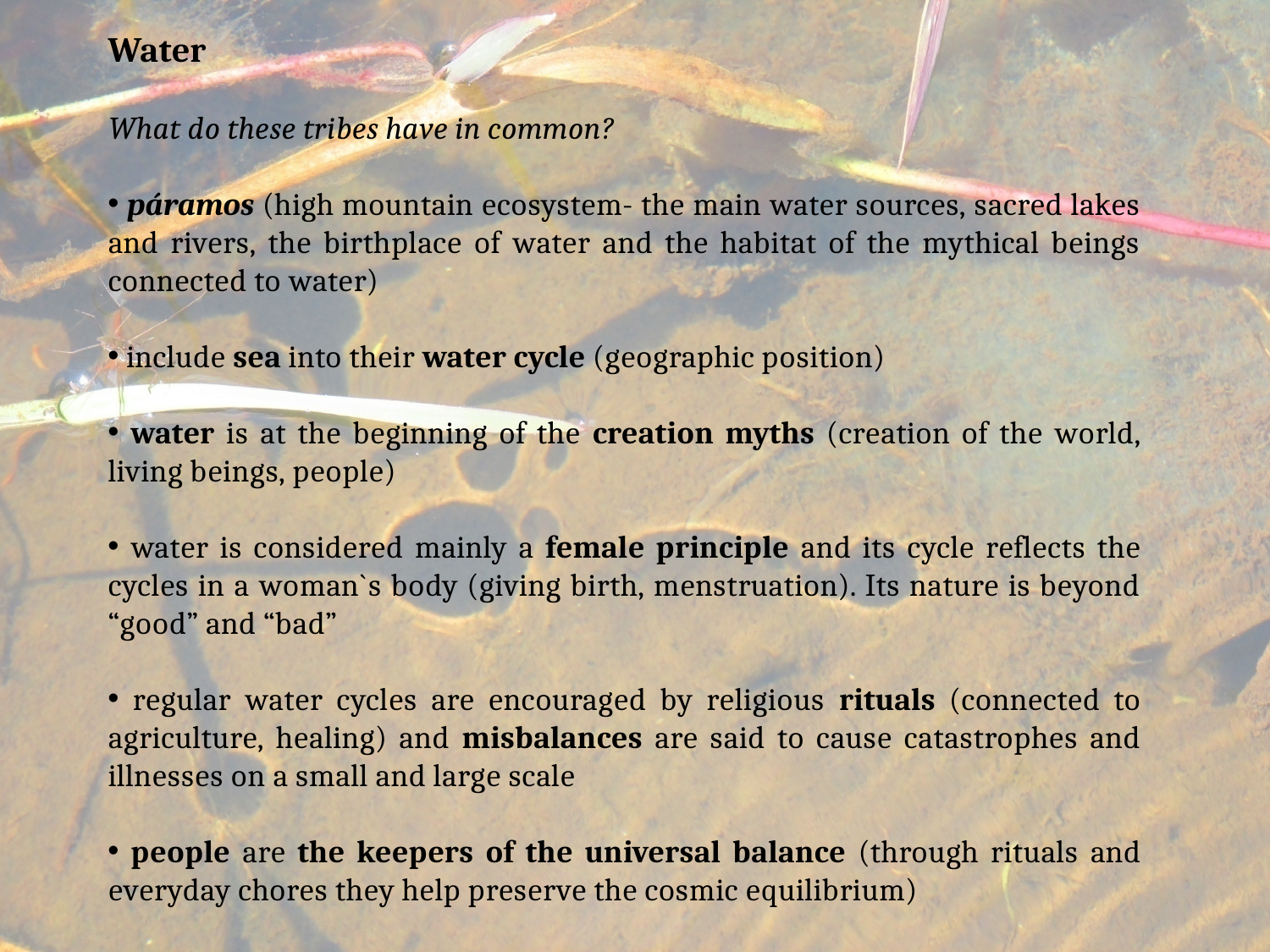

Water

What do these tribes have in common?

 páramos (high mountain ecosystem- the main water sources, sacred lakes and rivers, the birthplace of water and the habitat of the mythical beings connected to water)

 include sea into their water cycle (geographic position)

 water is at the beginning of the creation myths (creation of the world, living beings, people)

 water is considered mainly a female principle and its cycle reflects the cycles in a woman`s body (giving birth, menstruation). Its nature is beyond “good” and “bad”

 regular water cycles are encouraged by religious rituals (connected to agriculture, healing) and misbalances are said to cause catastrophes and illnesses on a small and large scale

 people are the keepers of the universal balance (through rituals and everyday chores they help preserve the cosmic equilibrium)